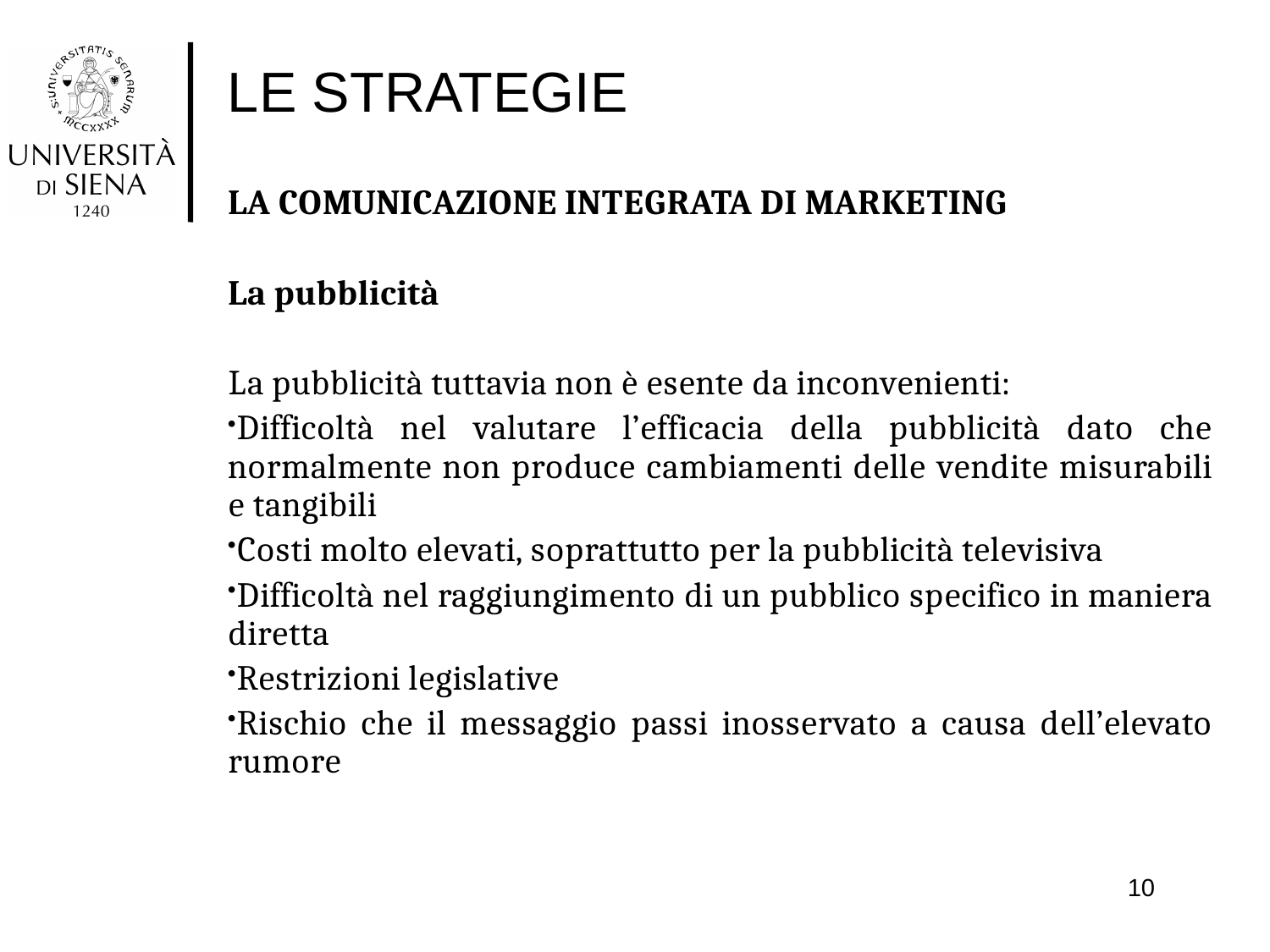

# LE STRATEGIE
LA COMUNICAZIONE INTEGRATA DI MARKETING

La pubblicità

La pubblicità tuttavia non è esente da inconvenienti:
Difficoltà nel valutare l’efficacia della pubblicità dato che normalmente non produce cambiamenti delle vendite misurabili e tangibili
Costi molto elevati, soprattutto per la pubblicità televisiva
Difficoltà nel raggiungimento di un pubblico specifico in maniera diretta
Restrizioni legislative
Rischio che il messaggio passi inosservato a causa dell’elevato rumore

10